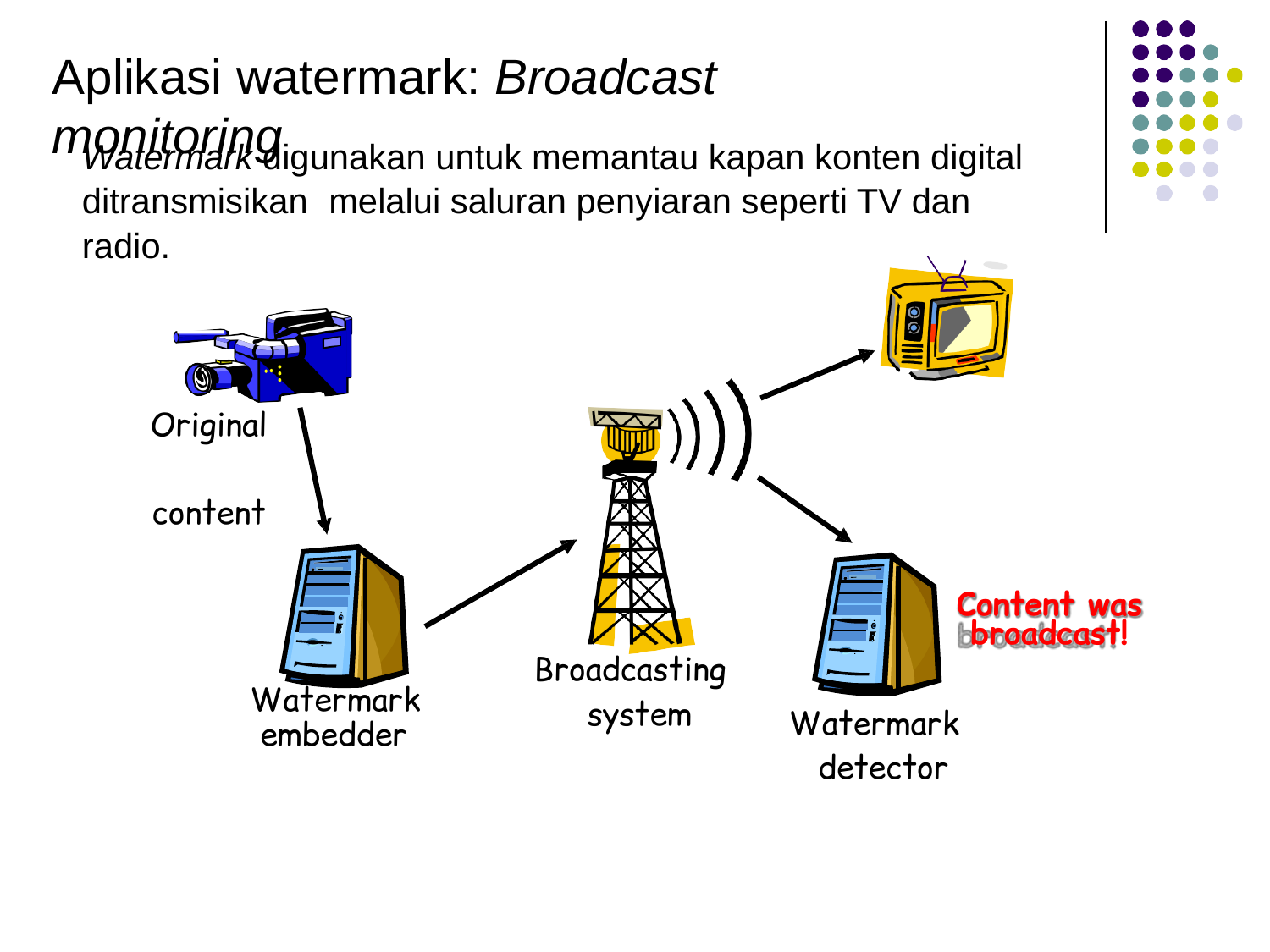

# Aplikasi watermark: Broadcast monitoring
Watermark digunakan untuk memantau kapan konten digital  ditransmisikan	melalui saluran penyiaran seperti TV dan radio.

Original  content

Content was  broadcast!

Broadcasting  system

Watermark
embedder

Watermark  detector